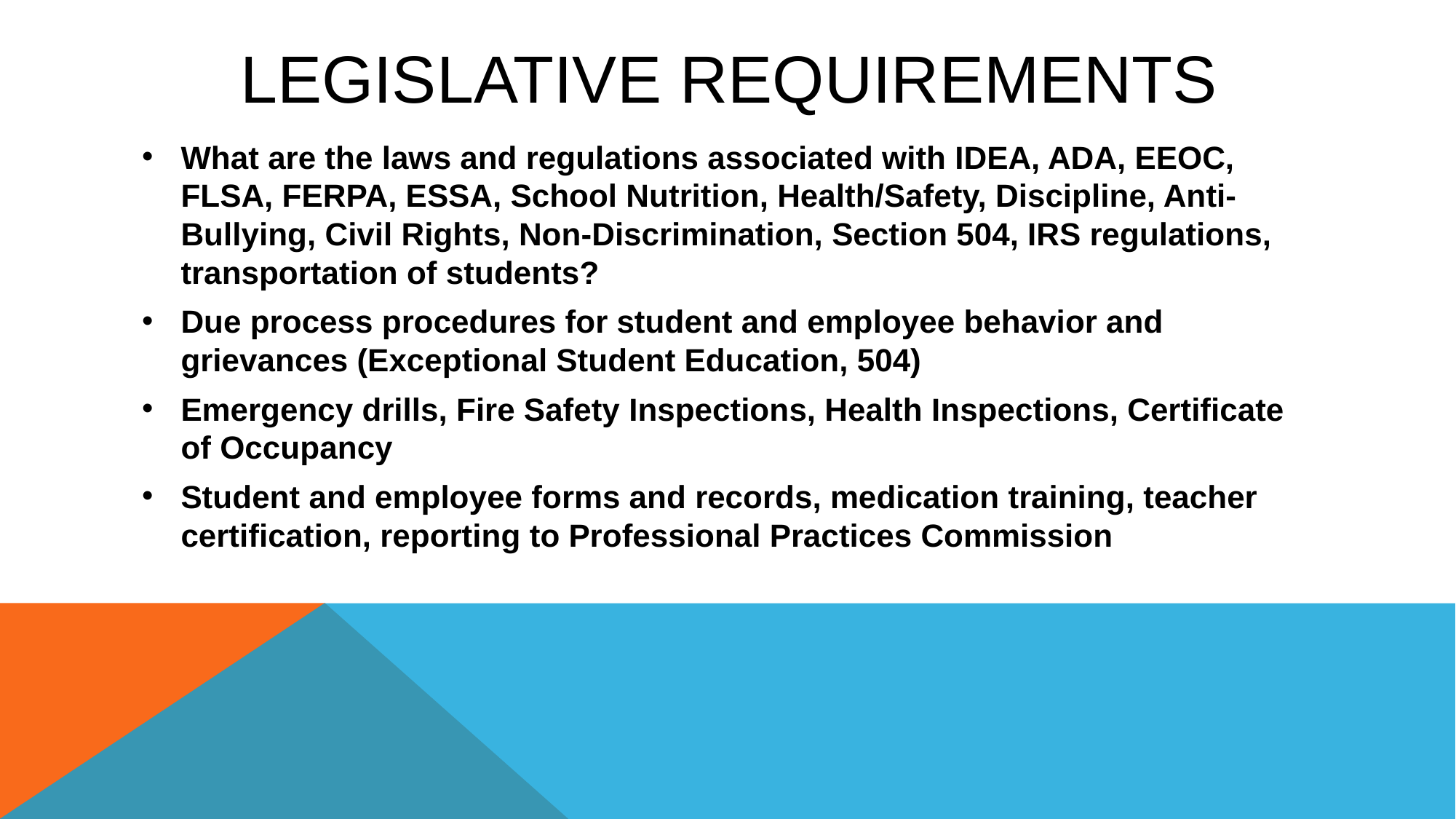

# Legislative requirements
What are the laws and regulations associated with IDEA, ADA, EEOC, FLSA, FERPA, ESSA, School Nutrition, Health/Safety, Discipline, Anti-Bullying, Civil Rights, Non-Discrimination, Section 504, IRS regulations, transportation of students?
Due process procedures for student and employee behavior and grievances (Exceptional Student Education, 504)
Emergency drills, Fire Safety Inspections, Health Inspections, Certificate of Occupancy
Student and employee forms and records, medication training, teacher certification, reporting to Professional Practices Commission